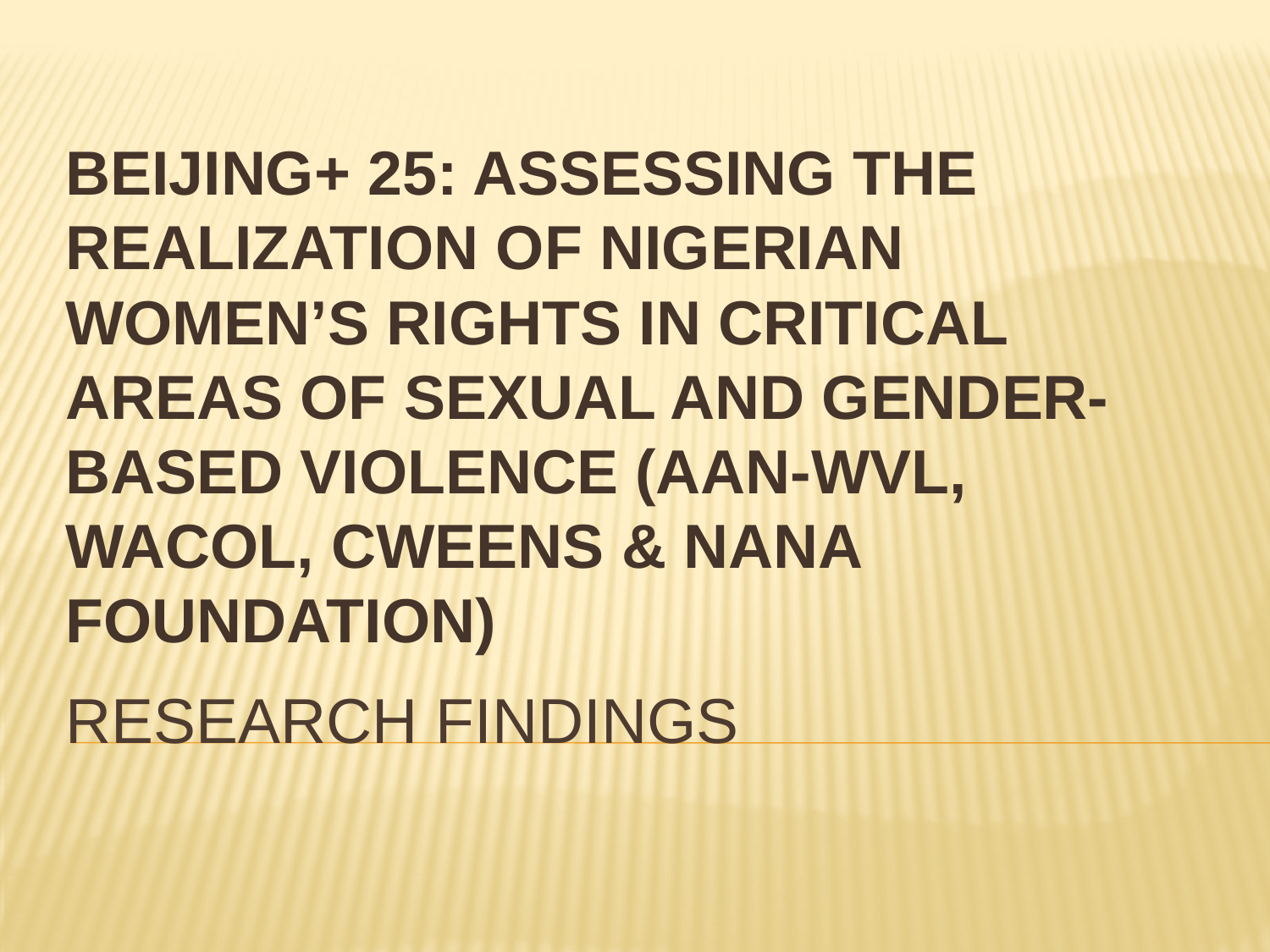

BEIJING+ 25: ASSESSING THE REALIZATION OF NIGERIAN WOMEN’S RIGHTS IN CRITICAL AREAS OF SEXUAL AND GENDER-BASED VIOLENCE (AAN-WVL, WACOL, CWEENS & NANA FOUNDATION)

# Research Findings